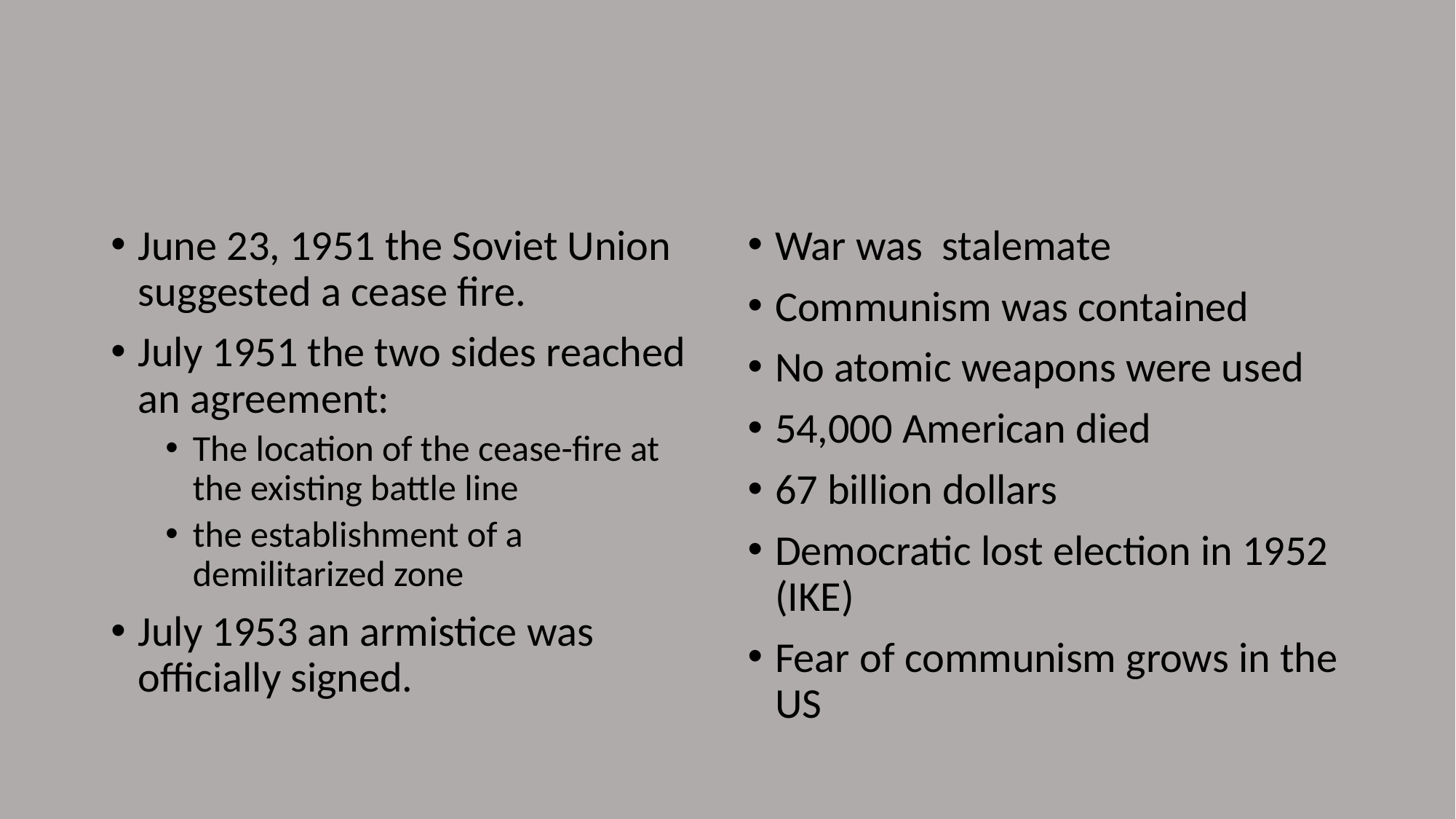

#
June 23, 1951 the Soviet Union suggested a cease fire.
July 1951 the two sides reached an agreement:
The location of the cease-fire at the existing battle line
the establishment of a demilitarized zone
July 1953 an armistice was officially signed.
War was  stalemate
Communism was contained
No atomic weapons were used
54,000 American died
67 billion dollars
Democratic lost election in 1952 (IKE)
Fear of communism grows in the US